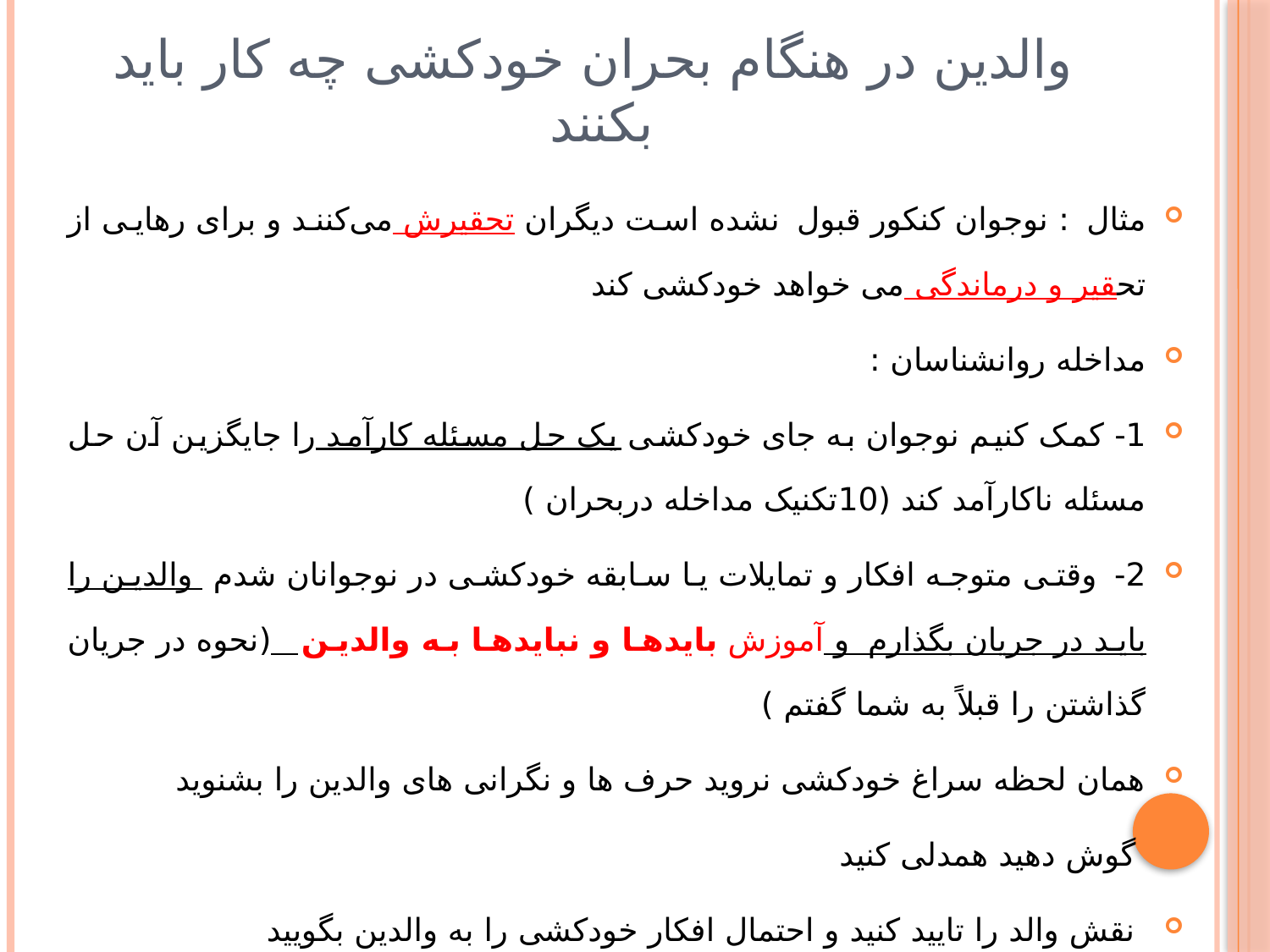

# والدین در هنگام بحران خودکشی چه کار باید بکنند
مثال : نوجوان کنکور قبول نشده است دیگران تحقیرش می‌کنند و برای رهایی از تحقیر و درماندگی می خواهد خودکشی کند
مداخله روانشناسان :
1- کمک کنیم نوجوان به جای خودکشی یک حل مسئله کارآمد را جایگزین آن حل مسئله ناکارآمد کند (10تکنیک مداخله دربحران )
2- وقتی متوجه افکار و تمایلات یا سابقه خودکشی در نوجوانان شدم  والدین را باید در جریان بگذارم و آموزش بایدها و نبایدها به والدین  (نحوه در جریان گذاشتن را قبلاً به شما گفتم )
همان لحظه سراغ خودکشی نروید حرف ها و نگرانی های والدین را بشنوید
 گوش دهید همدلی کنید
 نقش والد را تایید کنید و احتمال افکار خودکشی را به والدین بگویید